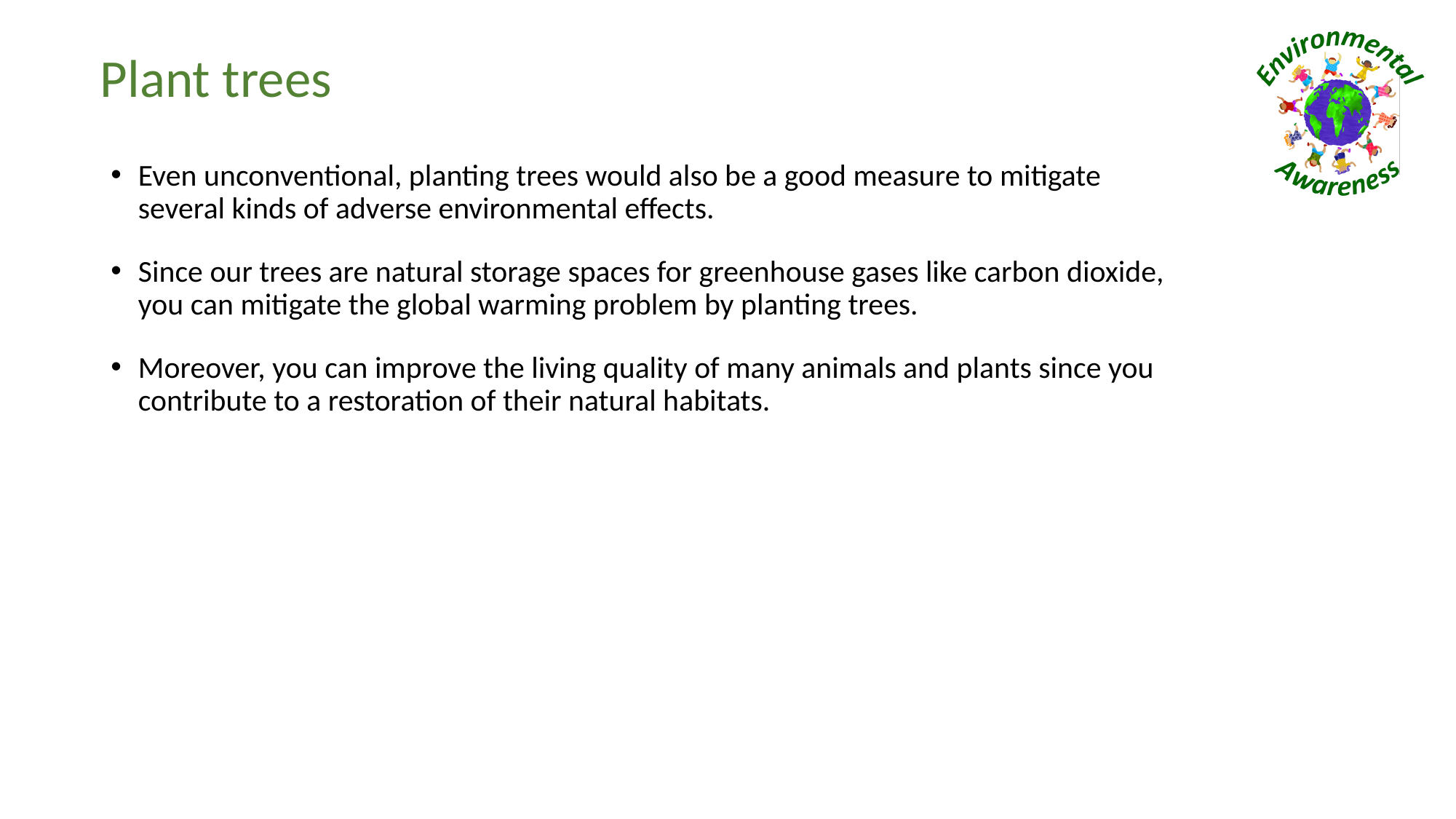

# Plant trees
Even unconventional, planting trees would also be a good measure to mitigate several kinds of adverse environmental effects.
Since our trees are natural storage spaces for greenhouse gases like carbon dioxide, you can mitigate the global warming problem by planting trees.
Moreover, you can improve the living quality of many animals and plants since you contribute to a restoration of their natural habitats.